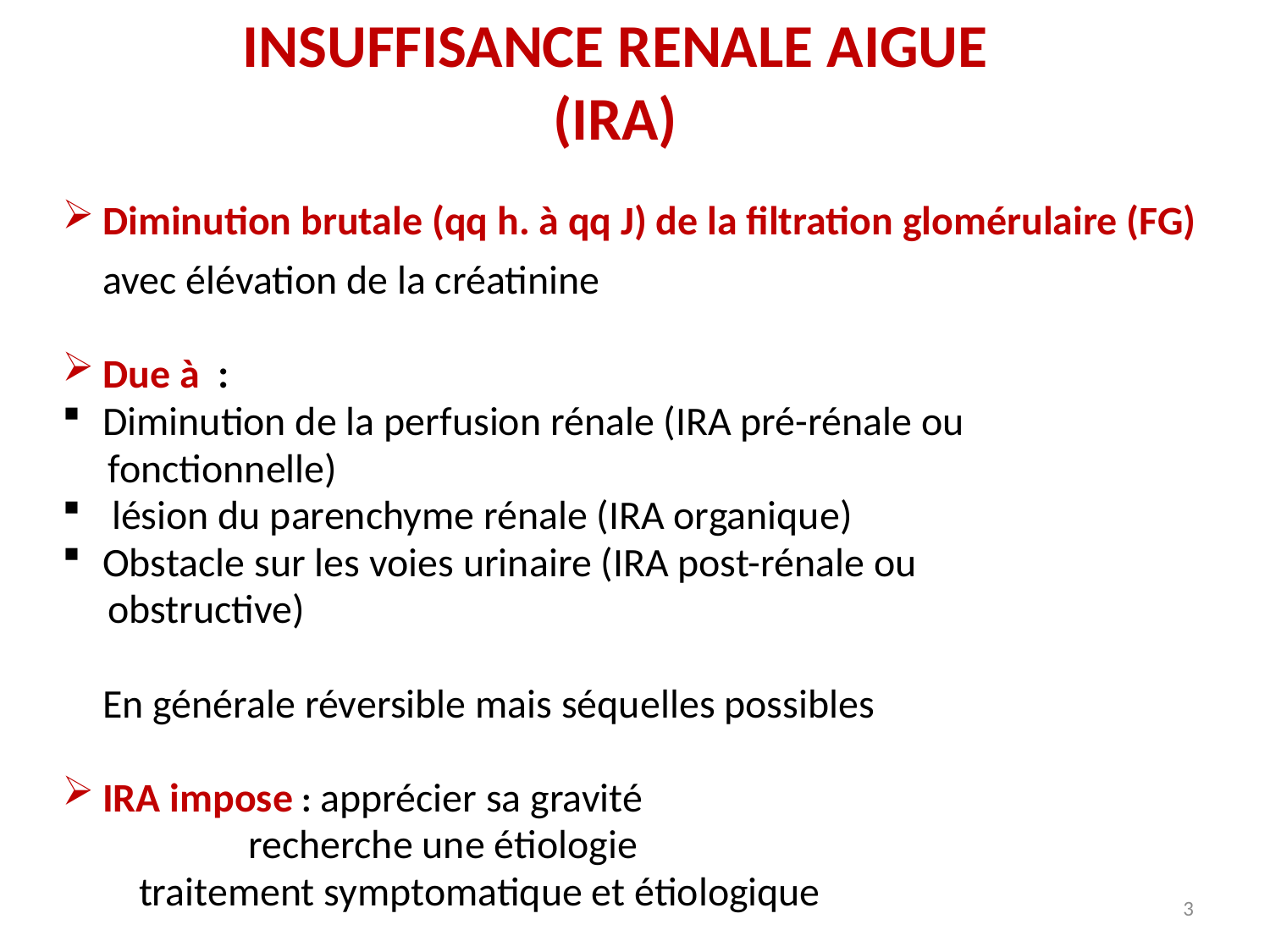

# INSUFFISANCE RENALE AIGUE (IRA)
Diminution brutale (qq h. à qq J) de la filtration glomérulaire (FG) avec élévation de la créatinine

Due à  :
Diminution de la perfusion rénale (IRA pré-rénale ou
     fonctionnelle)
 lésion du parenchyme rénale (IRA organique)
Obstacle sur les voies urinaire (IRA post-rénale ou
     obstructive)

	En générale réversible mais séquelles possibles

IRA impose : apprécier sa gravité
		                recherche une étiologie
			    traitement symptomatique et étiologique

3